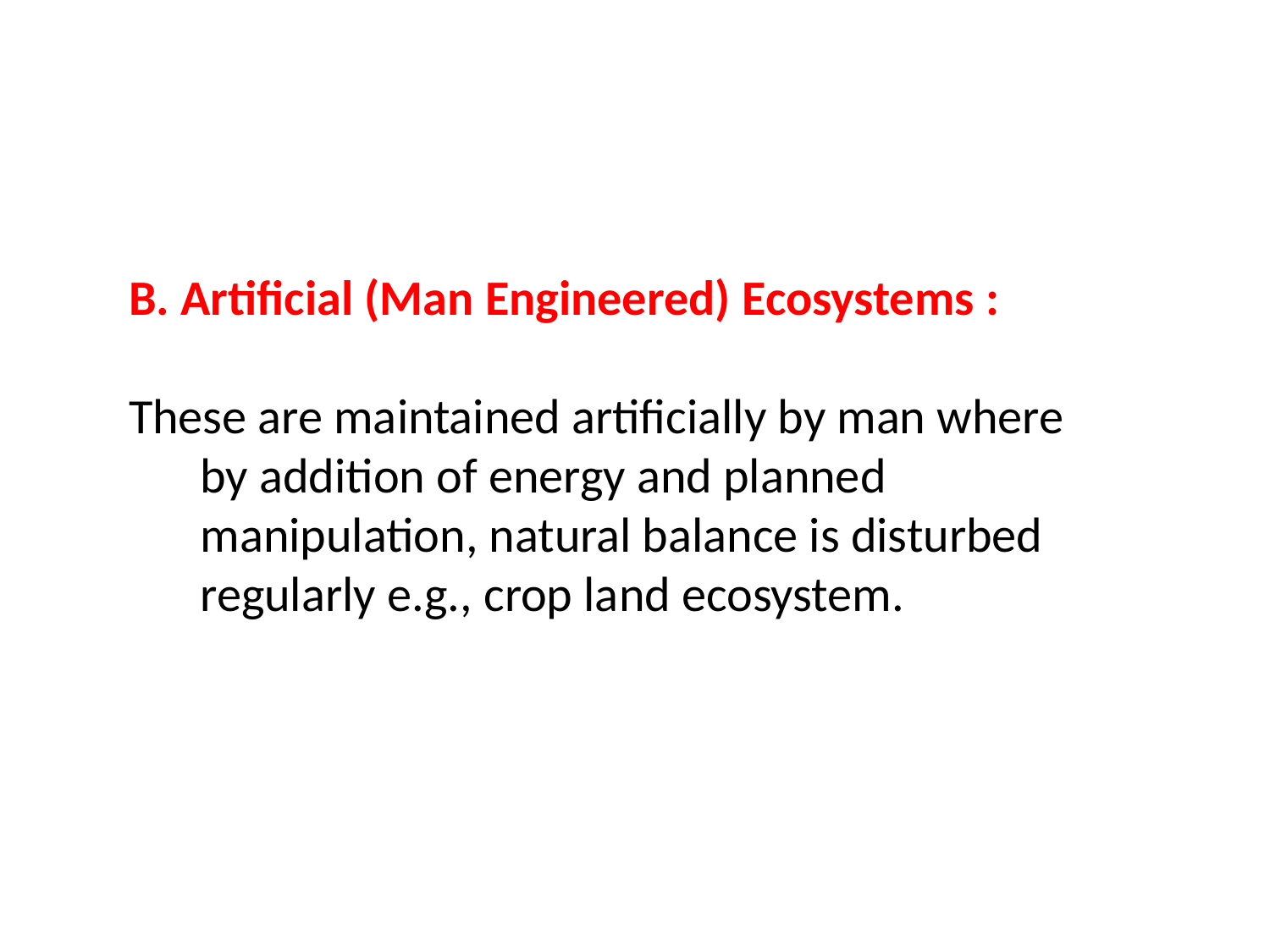

B. Artificial (Man Engineered) Ecosystems :

These are maintained artificially by man where by addition of energy and planned manipulation, natural balance is disturbed regularly e.g., crop land ecosystem.